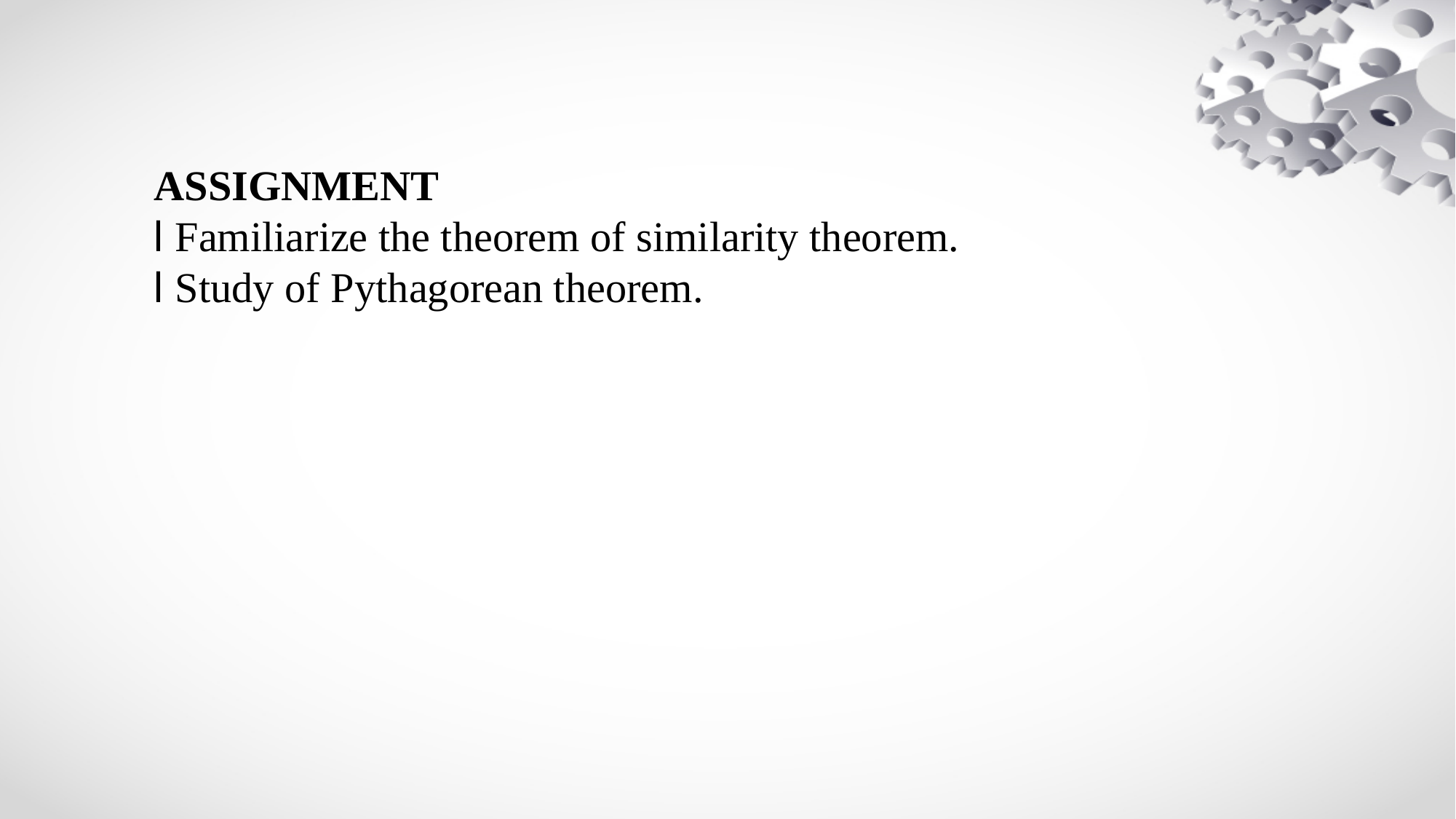

#

ASSIGNMENT
l Familiarize the theorem of similarity theorem.
l Study of Pythagorean theorem.